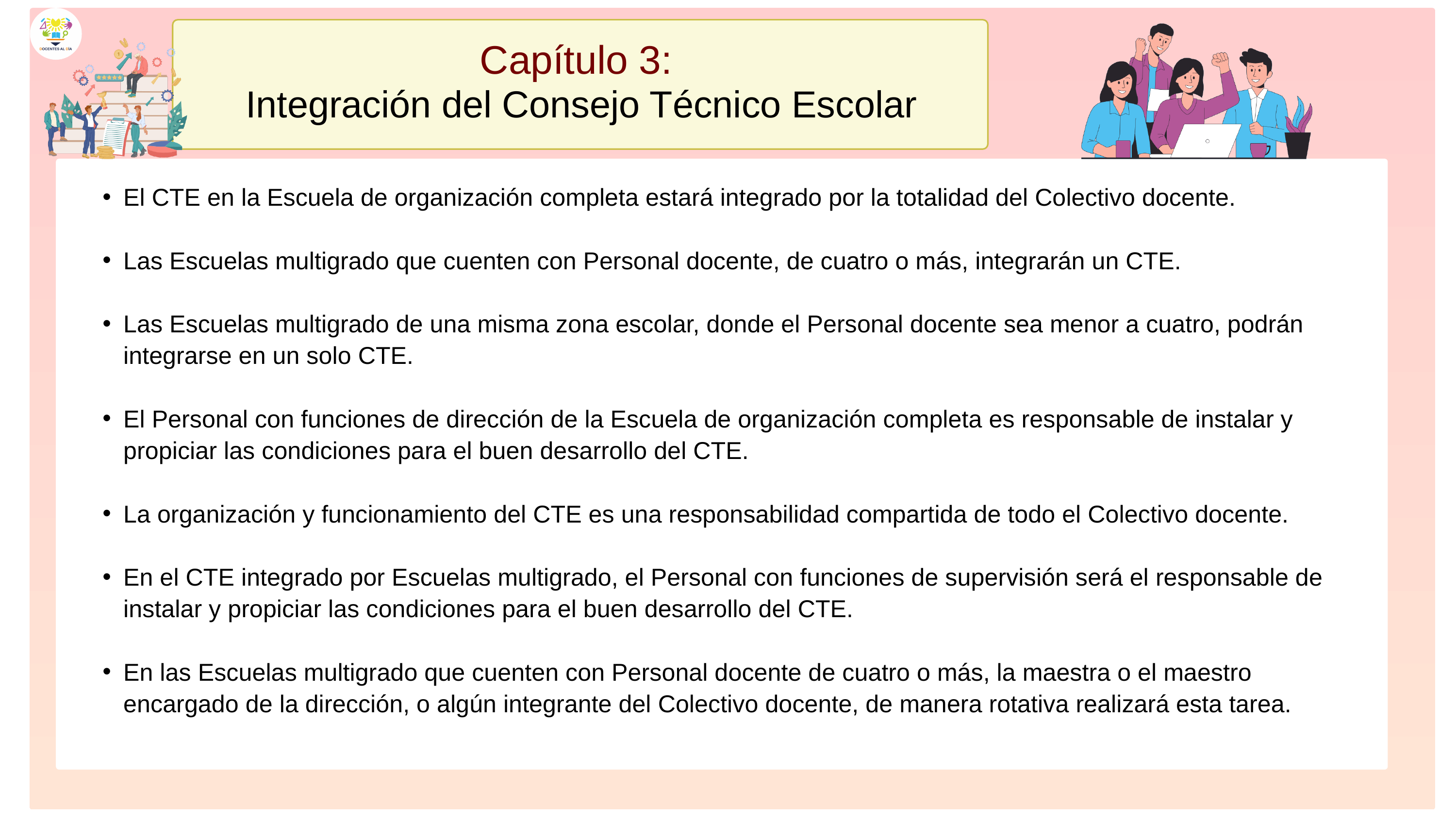

Capítulo 3:
Integración del Consejo Técnico Escolar

El CTE en la Escuela de organización completa estará integrado por la totalidad del Colectivo docente.

Las Escuelas multigrado que cuenten con Personal docente, de cuatro o más, integrarán un CTE.

Las Escuelas multigrado de una misma zona escolar, donde el Personal docente sea menor a cuatro, podrán integrarse en un solo CTE.

El Personal con funciones de dirección de la Escuela de organización completa es responsable de instalar y propiciar las condiciones para el buen desarrollo del CTE.

La organización y funcionamiento del CTE es una responsabilidad compartida de todo el Colectivo docente.

En el CTE integrado por Escuelas multigrado, el Personal con funciones de supervisión será el responsable de instalar y propiciar las condiciones para el buen desarrollo del CTE.

En las Escuelas multigrado que cuenten con Personal docente de cuatro o más, la maestra o el maestro encargado de la dirección, o algún integrante del Colectivo docente, de manera rotativa realizará esta tarea.